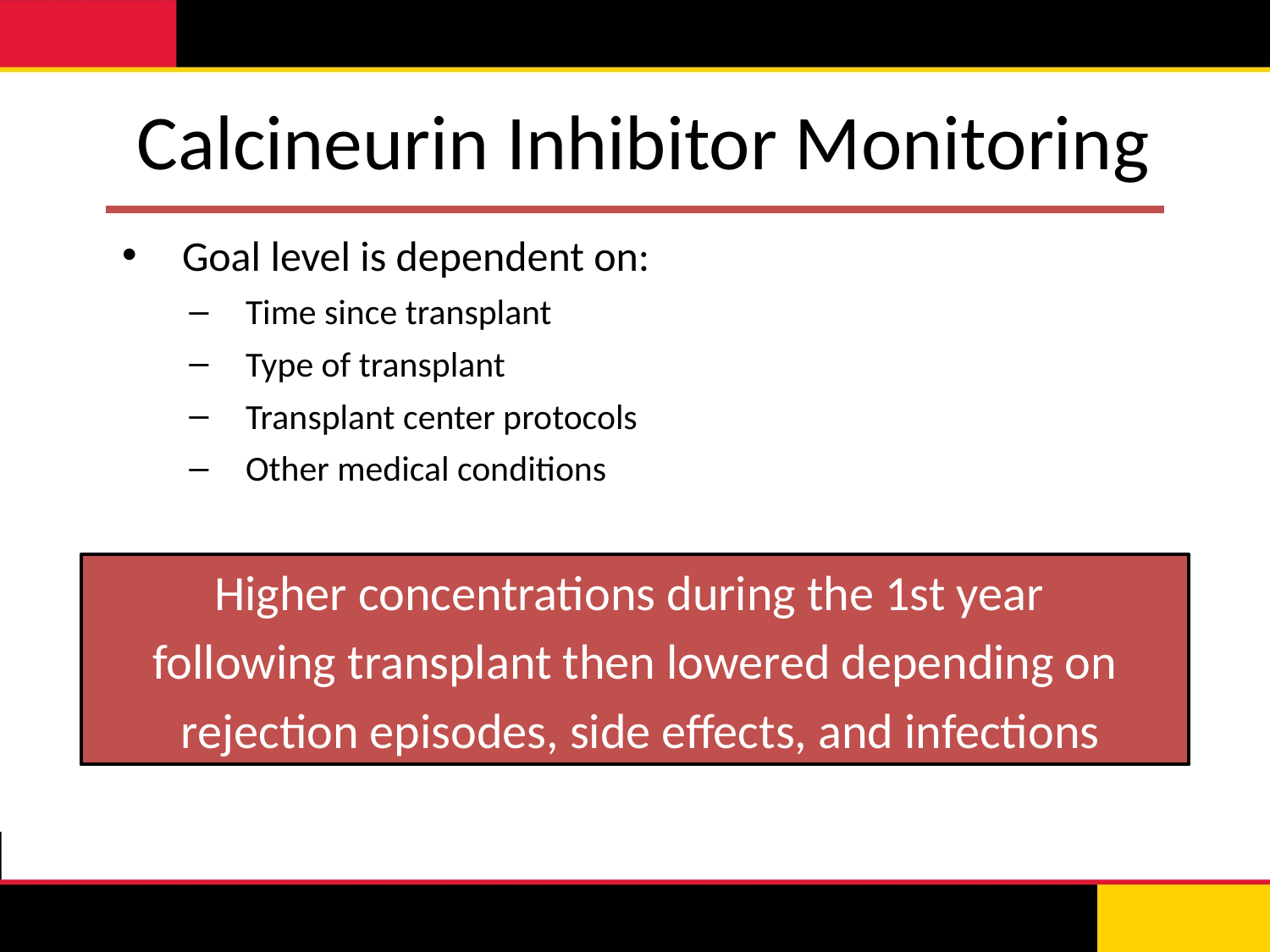

# Calcineurin Inhibitor Monitoring
Goal level is dependent on:
Time since transplant
Type of transplant
Transplant center protocols
Other medical conditions
Higher concentrations during the 1st year
following transplant then lowered depending on
 rejection episodes, side effects, and infections